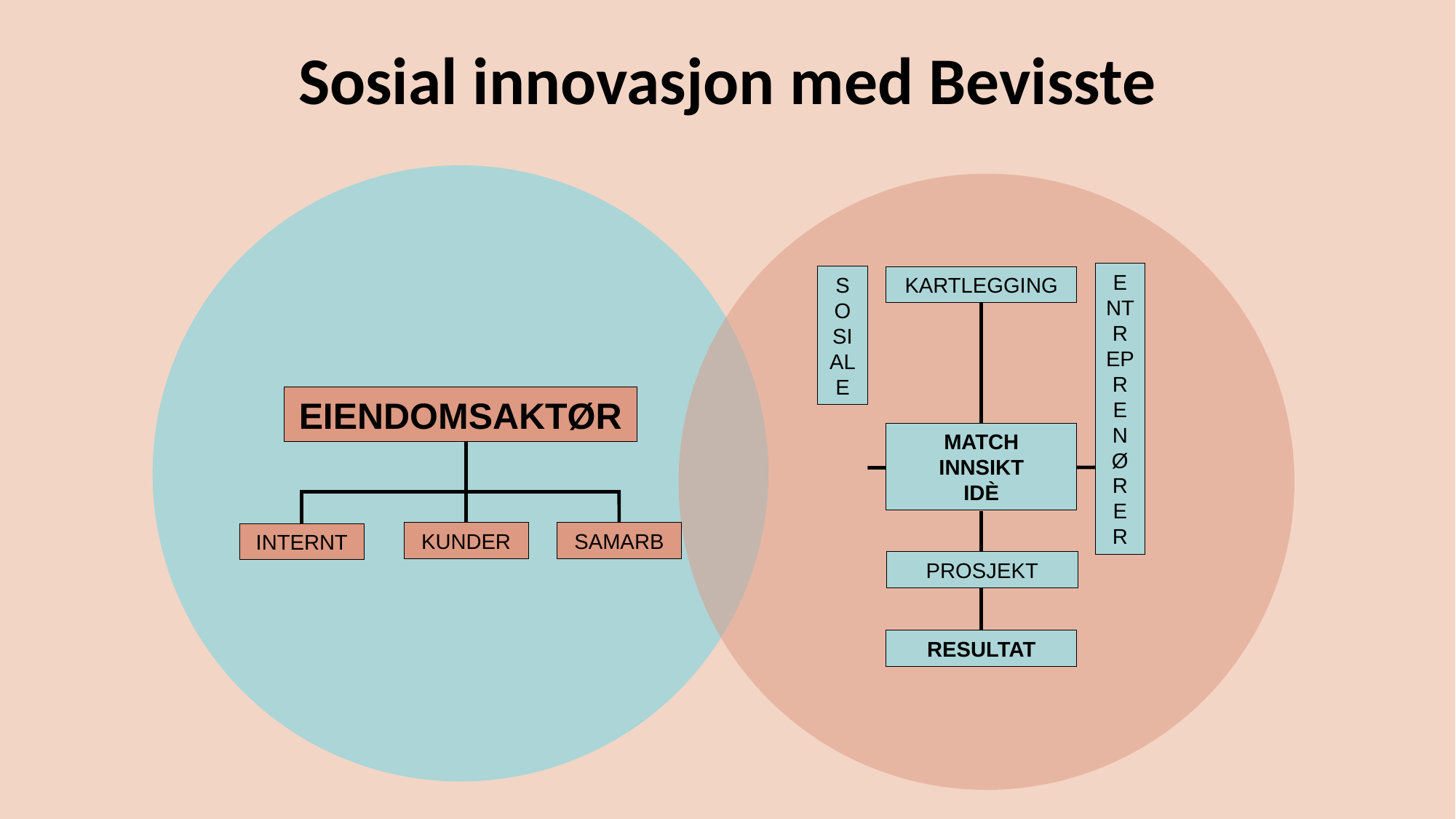

Sosial innovasjon med Bevisste

ENTREPRENØRER
KARTLEGGING
SOSIALE
MATCH
INNSIKT
IDÈ
RESULTAT
PROSJEKT
EIENDOMSAKTØR
KUNDER
SAMARB
INTERNT